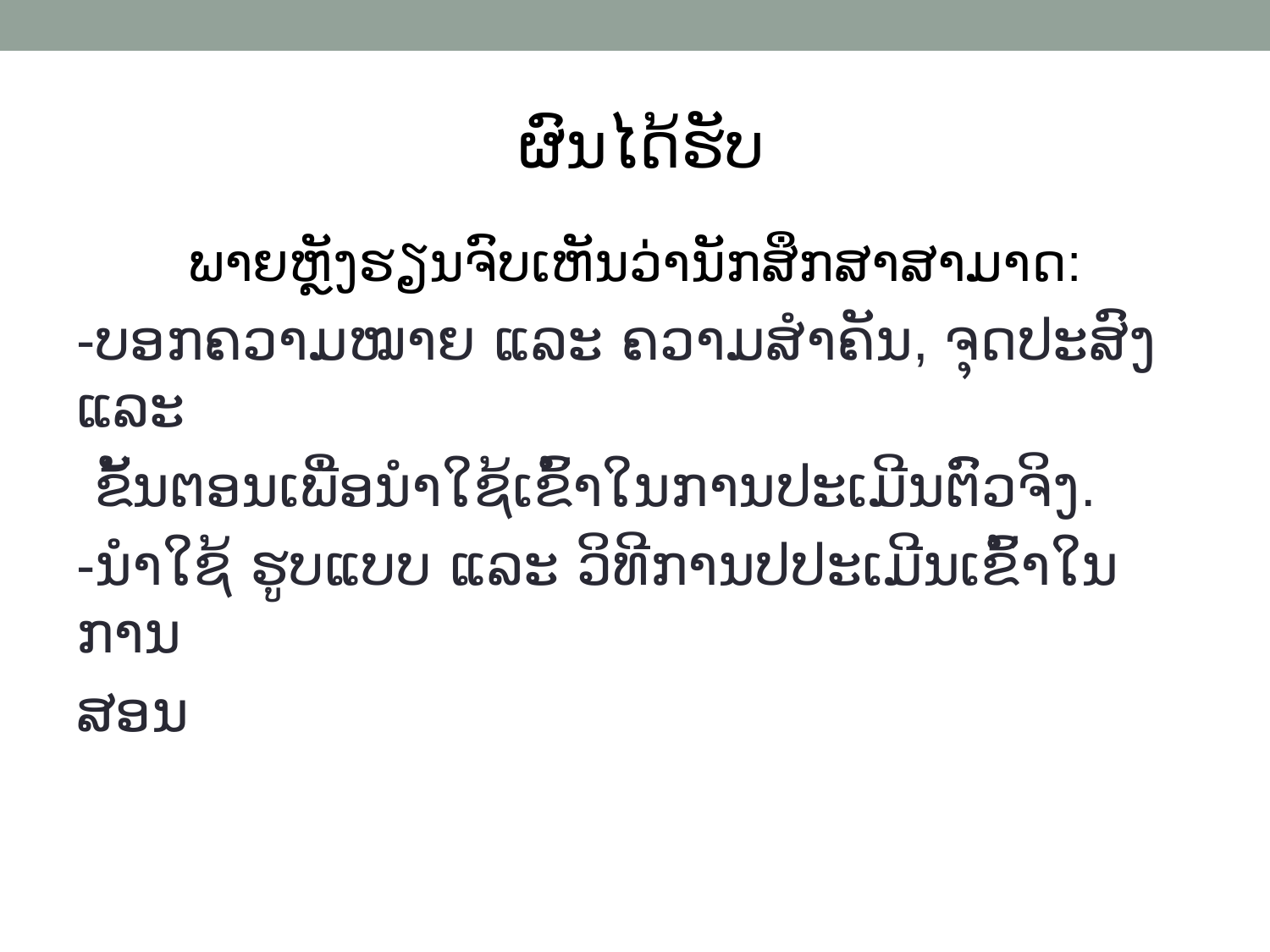

# ຜົນໄດ້ຮັບ
ພາຍຫຼັງຮຽນຈົບເຫັນວ່ານັກສຶກສາສາມາດ:
-ບອກຄວາມໝາຍ ແລະ ຄວາມສຳຄັນ, ຈຸດປະສົງ ແລະ
 ຂັ້ນຕອນເພື່ອນຳໃຊ້ເຂົ້າໃນການປະເມີນຕົົວຈິງ.
-ນຳໃຊ້ ຮູບແບບ ແລະ ວິທີການປປະເມີນເຂົ້າໃນການ
ສອນ